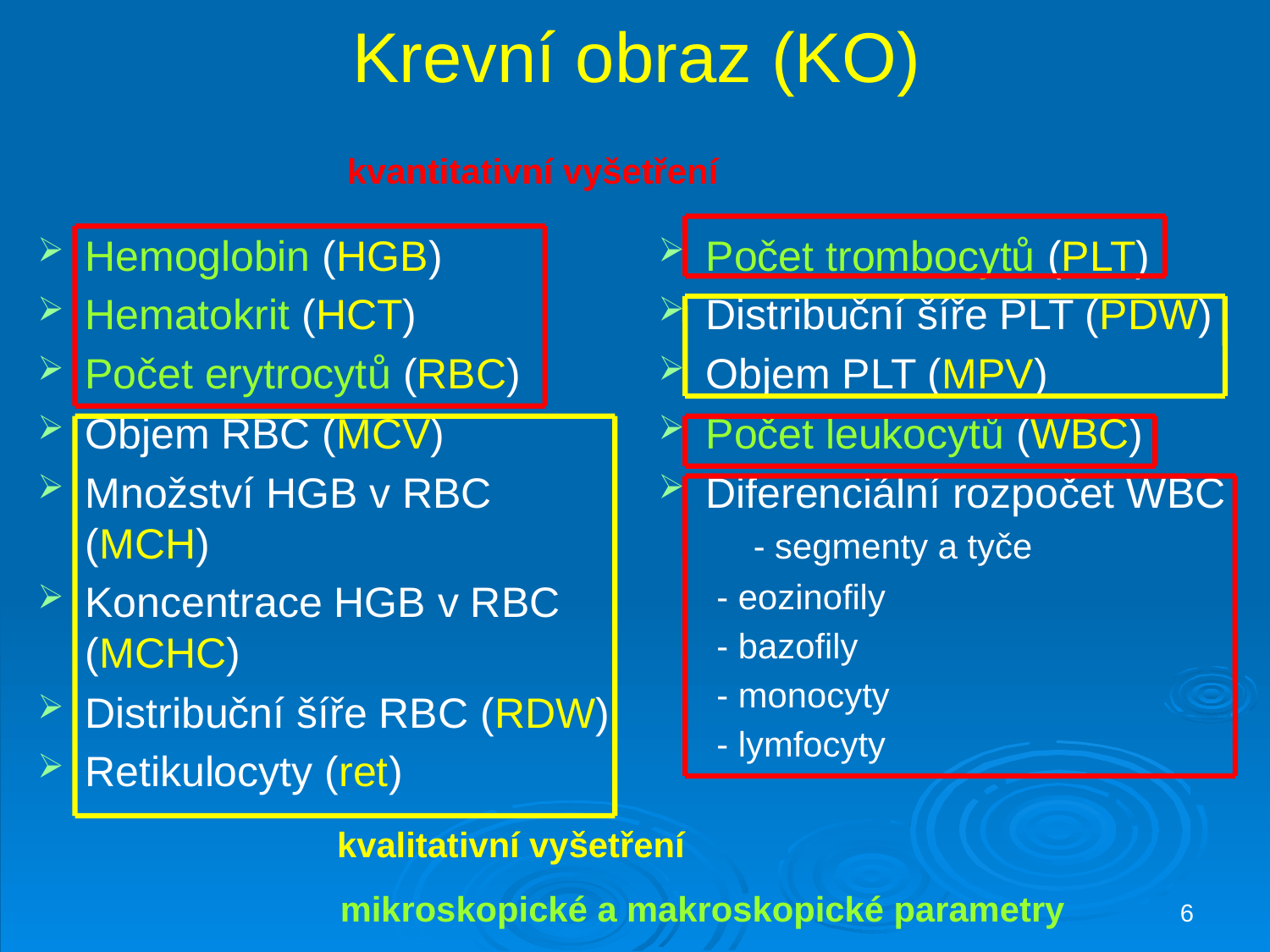

# Krevní obraz (KO)
kvantitativní vyšetření

Hemoglobin (HGB)
Hematokrit (HCT)
Počet erytrocytů (RBC)
Objem RBC (MCV)
Množství HGB v RBC (MCH)
Koncentrace HGB v RBC (MCHC)
Distribuční šíře RBC (RDW)
Retikulocyty (ret)

Počet trombocytů (PLT)
Distribuční šíře PLT (PDW)
Objem PLT (MPV)
Počet leukocytů (WBC)
Diferenciální rozpočet WBC     - segmenty a tyče
      - eozinofily
      - bazofily
      - monocyty
      - lymfocyty

kvalitativní vyšetření
6
mikroskopické a makroskopické parametry